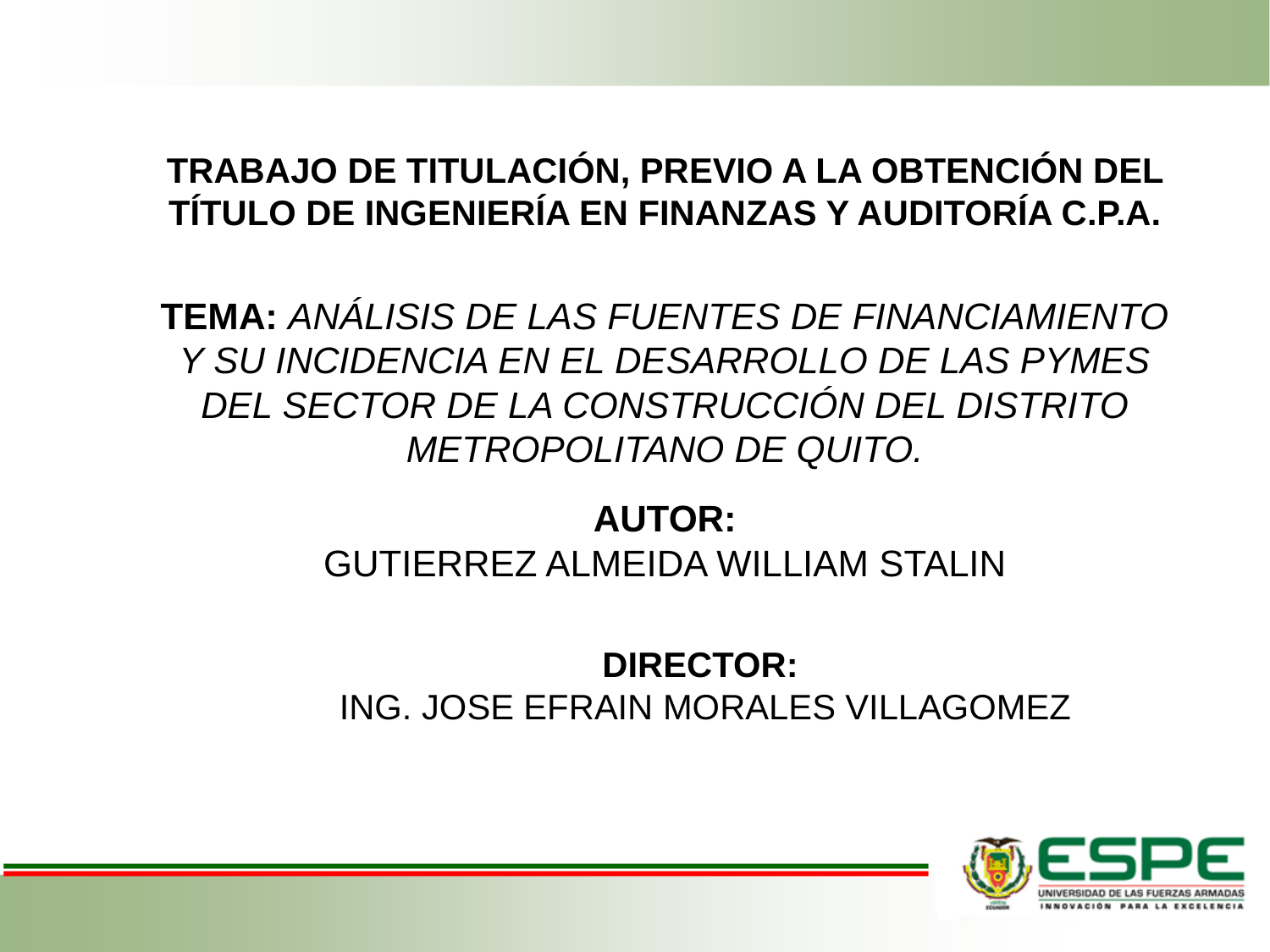

TRABAJO DE TITULACIÓN, PREVIO A LA OBTENCIÓN DEL TÍTULO DE INGENIERÍA EN FINANZAS Y AUDITORÍA C.P.A.

TEMA: ANÁLISIS DE LAS FUENTES DE FINANCIAMIENTO Y SU INCIDENCIA EN EL DESARROLLO DE LAS PYMES DEL SECTOR DE LA CONSTRUCCIÓN DEL DISTRITO METROPOLITANO DE QUITO.
AUTOR:
GUTIERREZ ALMEIDA WILLIAM STALIN

DIRECTOR:
ING. JOSE EFRAIN MORALES VILLAGOMEZ